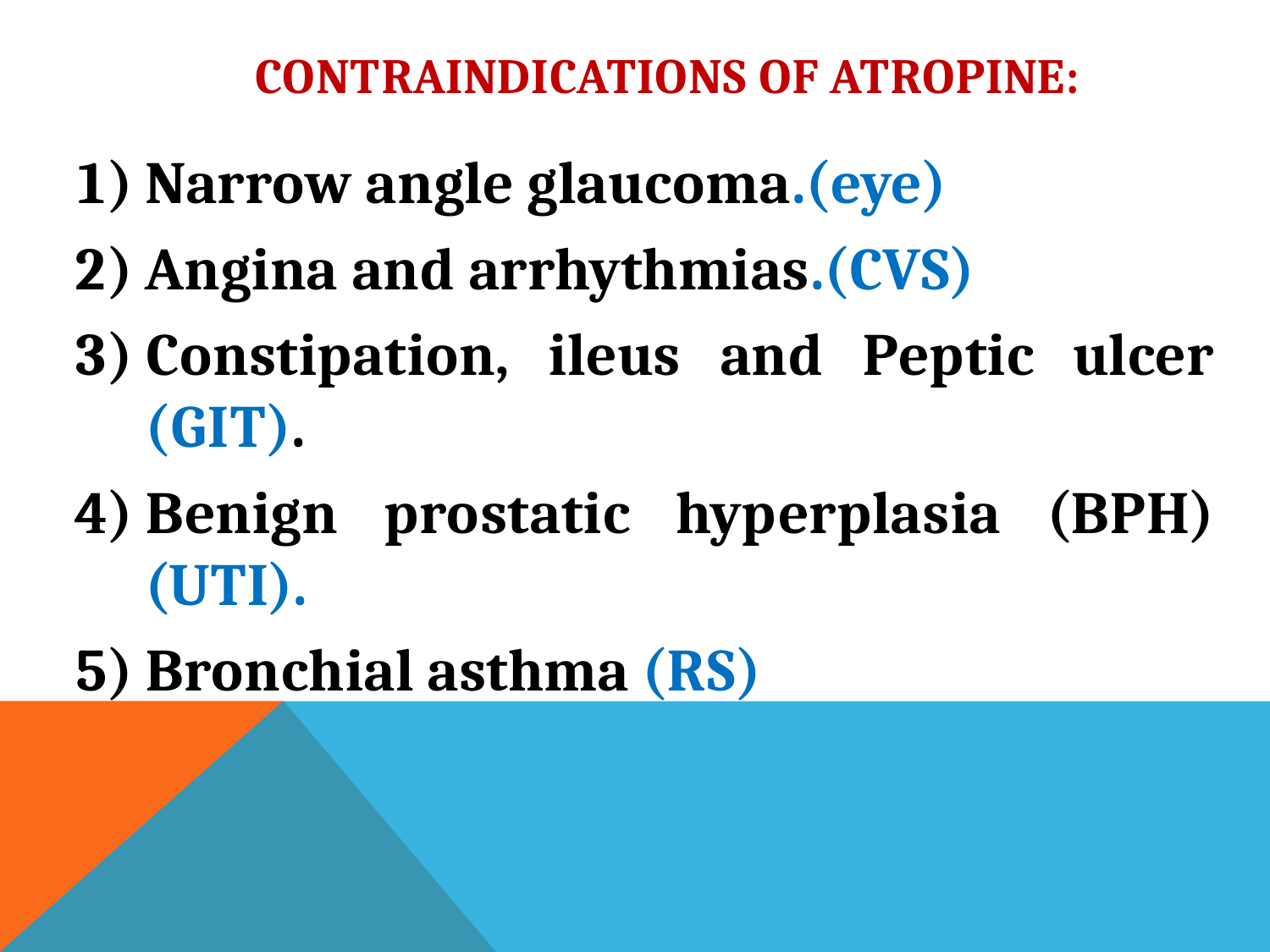

# Contraindications of Atropine:
Narrow angle glaucoma.(eye)
Angina and arrhythmias.(CVS)
Constipation, ileus and Peptic ulcer (GIT).
Benign prostatic hyperplasia (BPH)(UTI).
Bronchial asthma (RS)